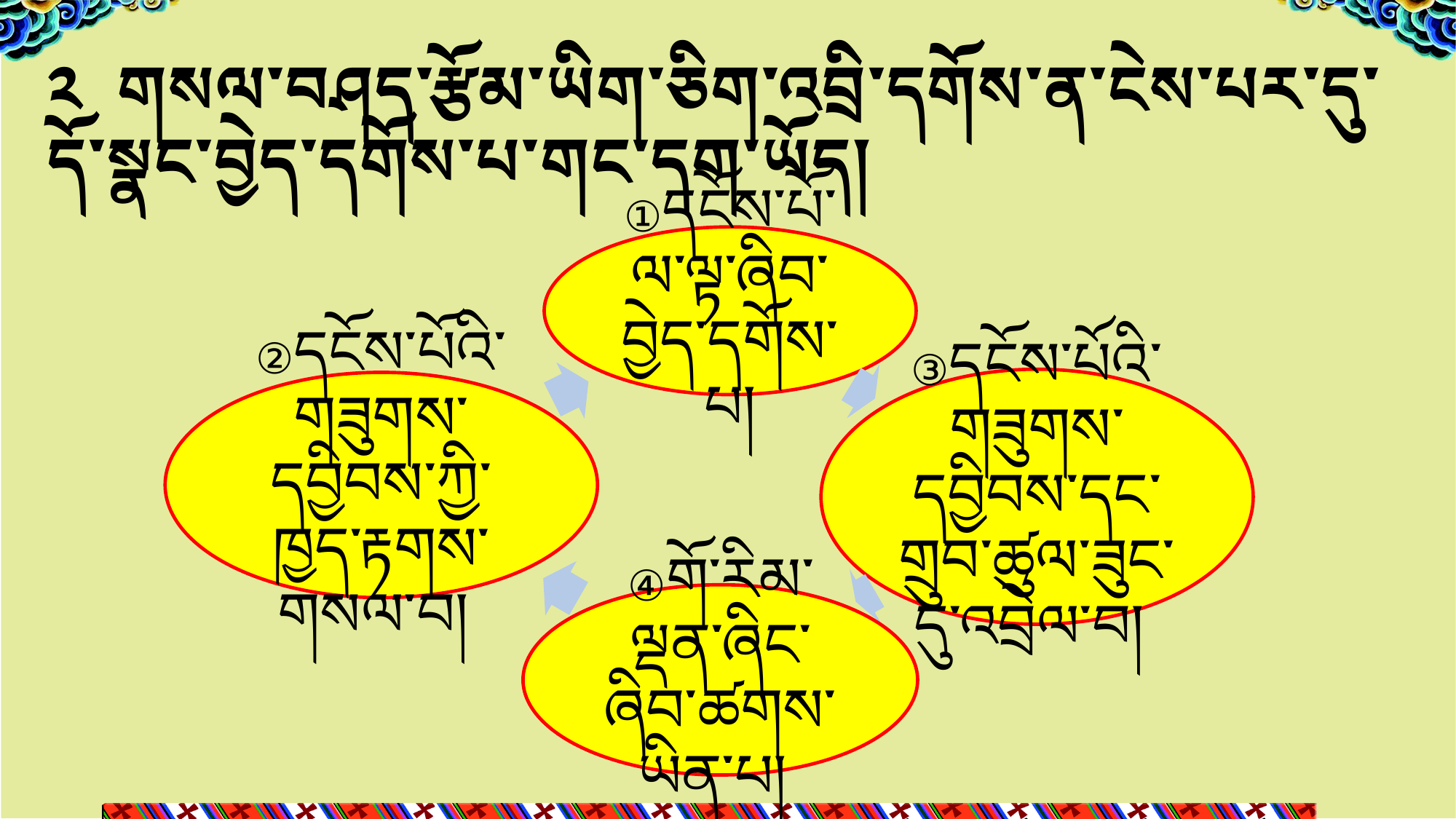

# ༢  གསལ་བཤད་རྩོམ་ཡིག་ཅིག་འབྲི་དགོས་ན་ངེས་པར་དུ་དོ་སྣང་བྱེད་དགོས་པ་གང་དག་ཡོད།
①དངོས་པོ་ལ་ལྟ་ཞིབ་བྱེད་དགོས་པ།

③དངོས་པོའི་གཟུགས་དབྱིབས་དང་གྲུབ་ཚུལ་ཟུང་དུ་འབྲེལ་བ།

④གོ་རིམ་ལྡན་ཞིང་ཞིབ་ཚགས་ཡིན་པ།

②དངོས་པོའི་གཟུགས་དབྱིབས་ཀྱི་ཁྱད་རྟགས་གསལ་བ།